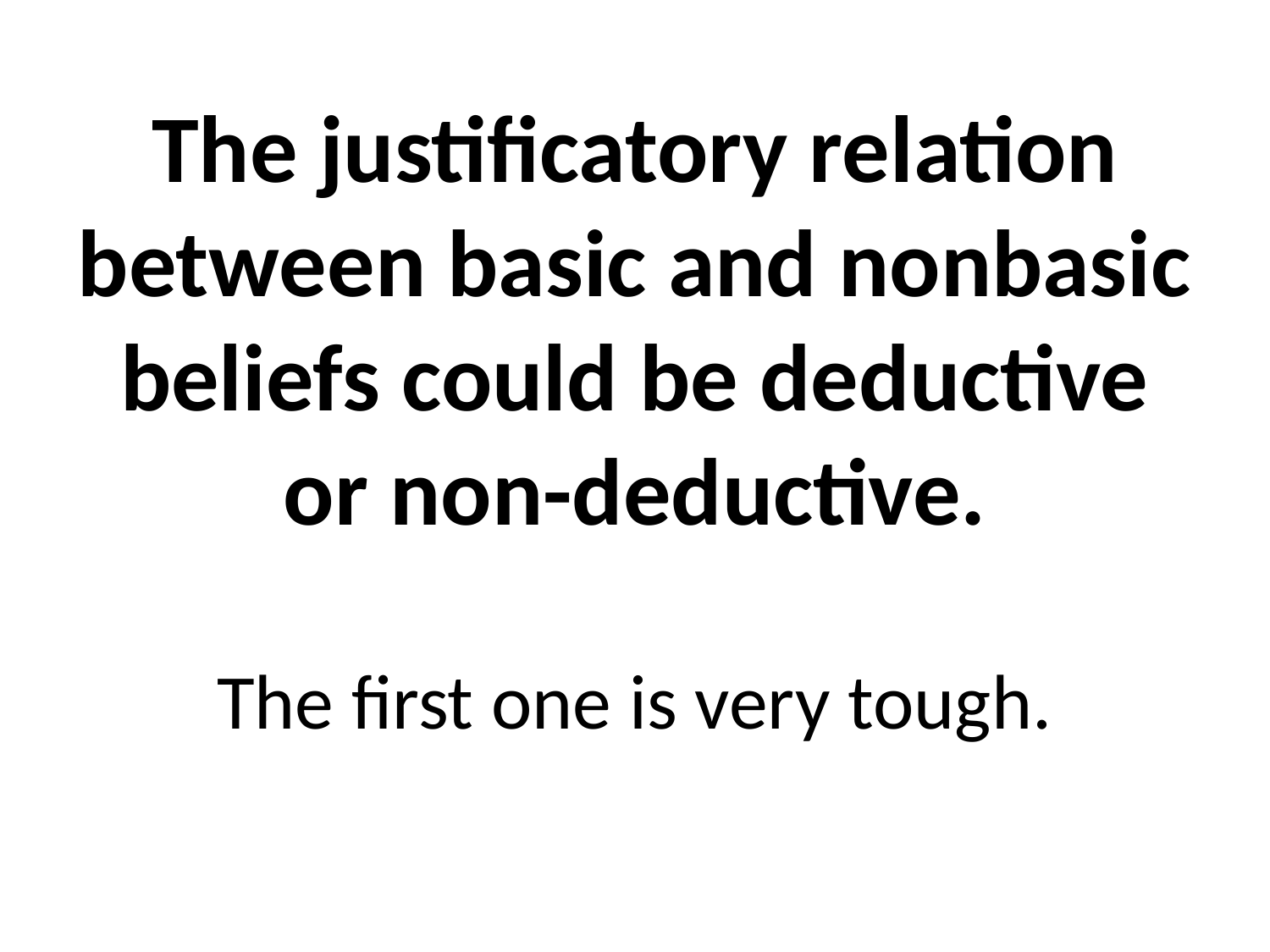

# The justificatory relation between basic and nonbasic beliefs could be deductive or non-deductive.
The first one is very tough.